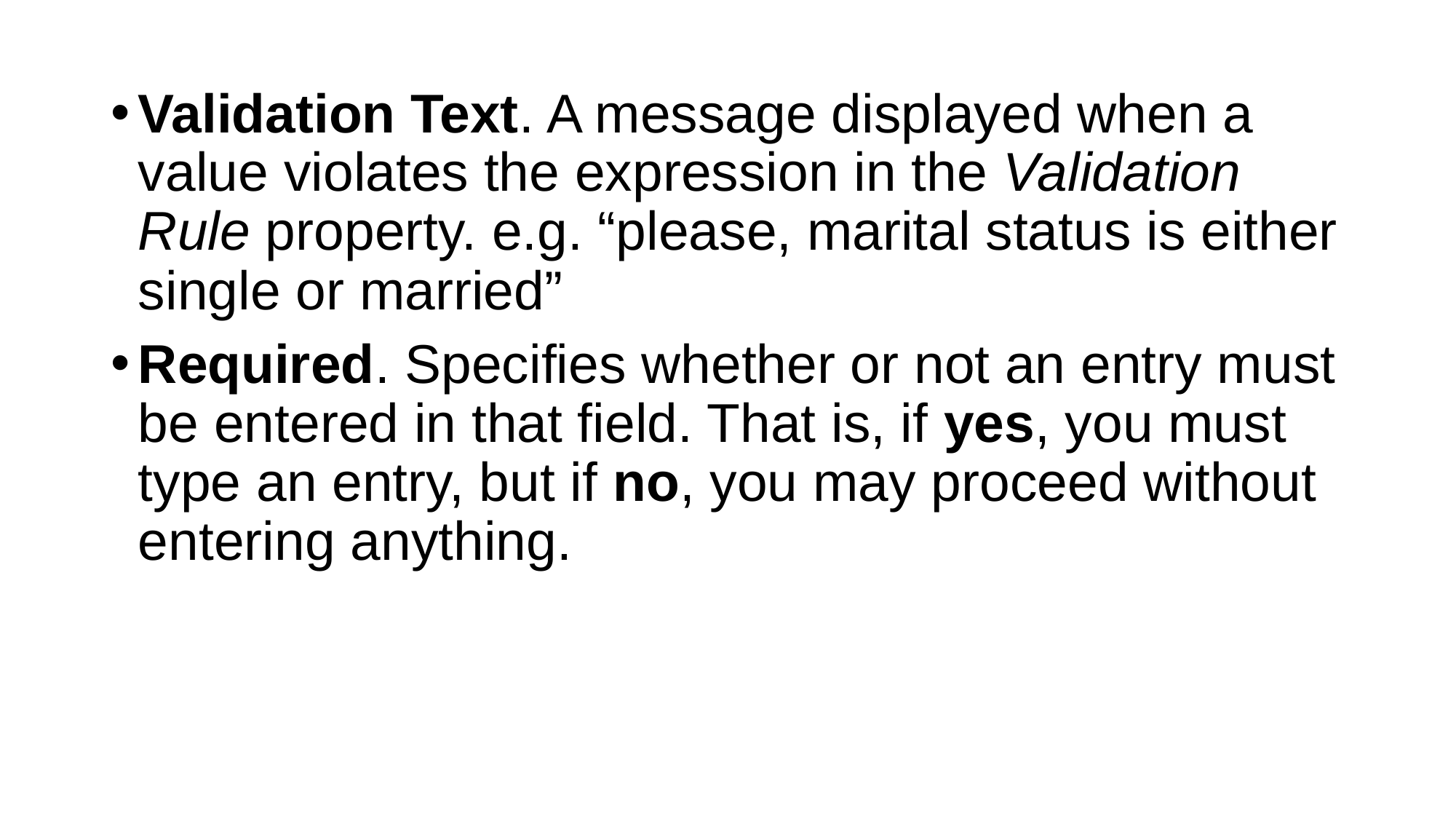

Validation Text. A message displayed when a value violates the expression in the Validation Rule property. e.g. “please, marital status is either single or married”
Required. Specifies whether or not an entry must be entered in that field. That is, if yes, you must type an entry, but if no, you may proceed without entering anything.